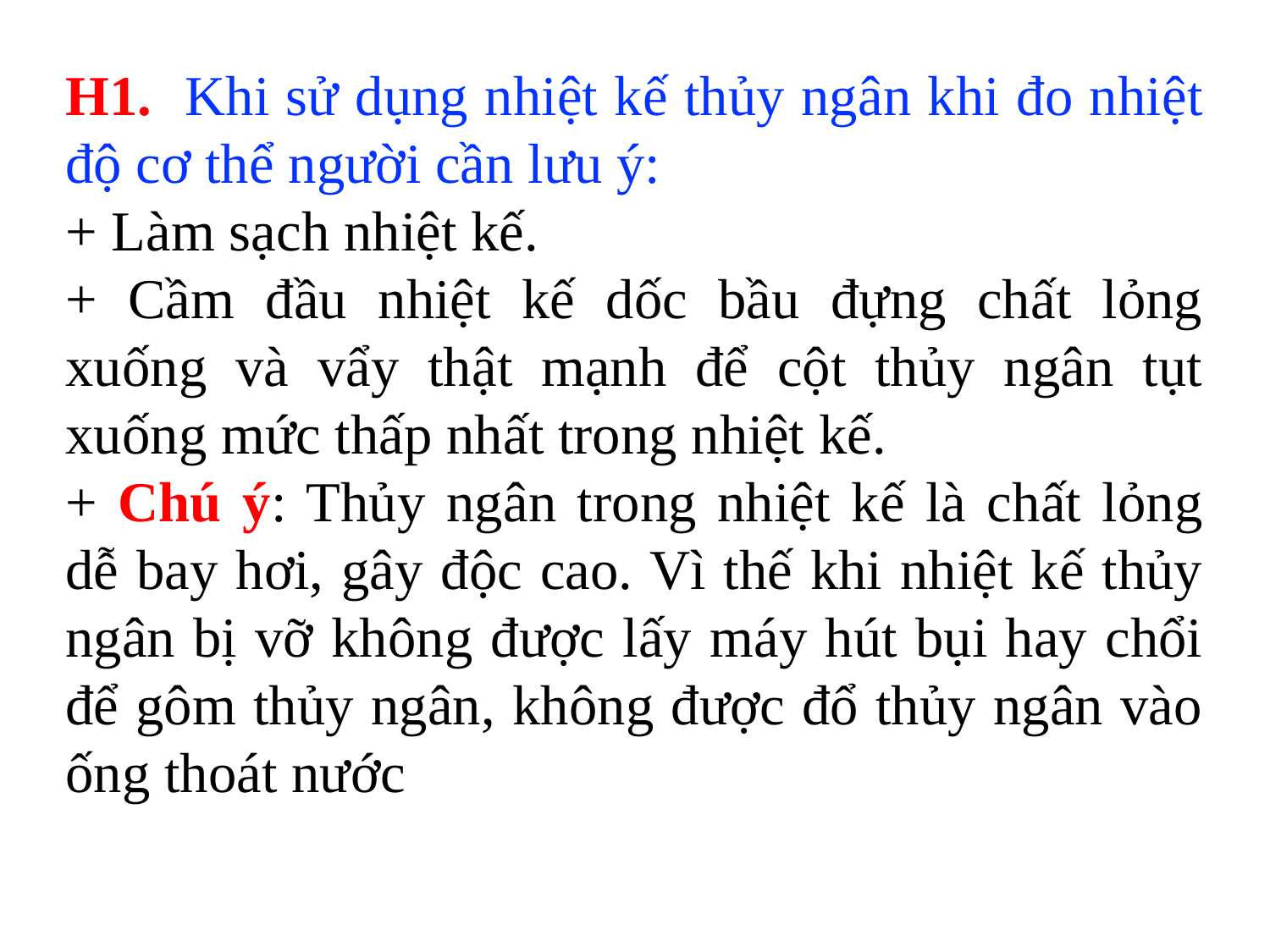

H1.  Khi sử dụng nhiệt kế thủy ngân khi đo nhiệt độ cơ thể người cần lưu ý:
+ Làm sạch nhiệt kế.
+ Cầm đầu nhiệt kế dốc bầu đựng chất lỏng xuống và vẩy thật mạnh để cột thủy ngân tụt xuống mức thấp nhất trong nhiệt kế.
+ Chú ý: Thủy ngân trong nhiệt kế là chất lỏng dễ bay hơi, gây độc cao. Vì thế khi nhiệt kế thủy ngân bị vỡ không được lấy máy hút bụi hay chổi để gôm thủy ngân, không được đổ thủy ngân vào ống thoát nước